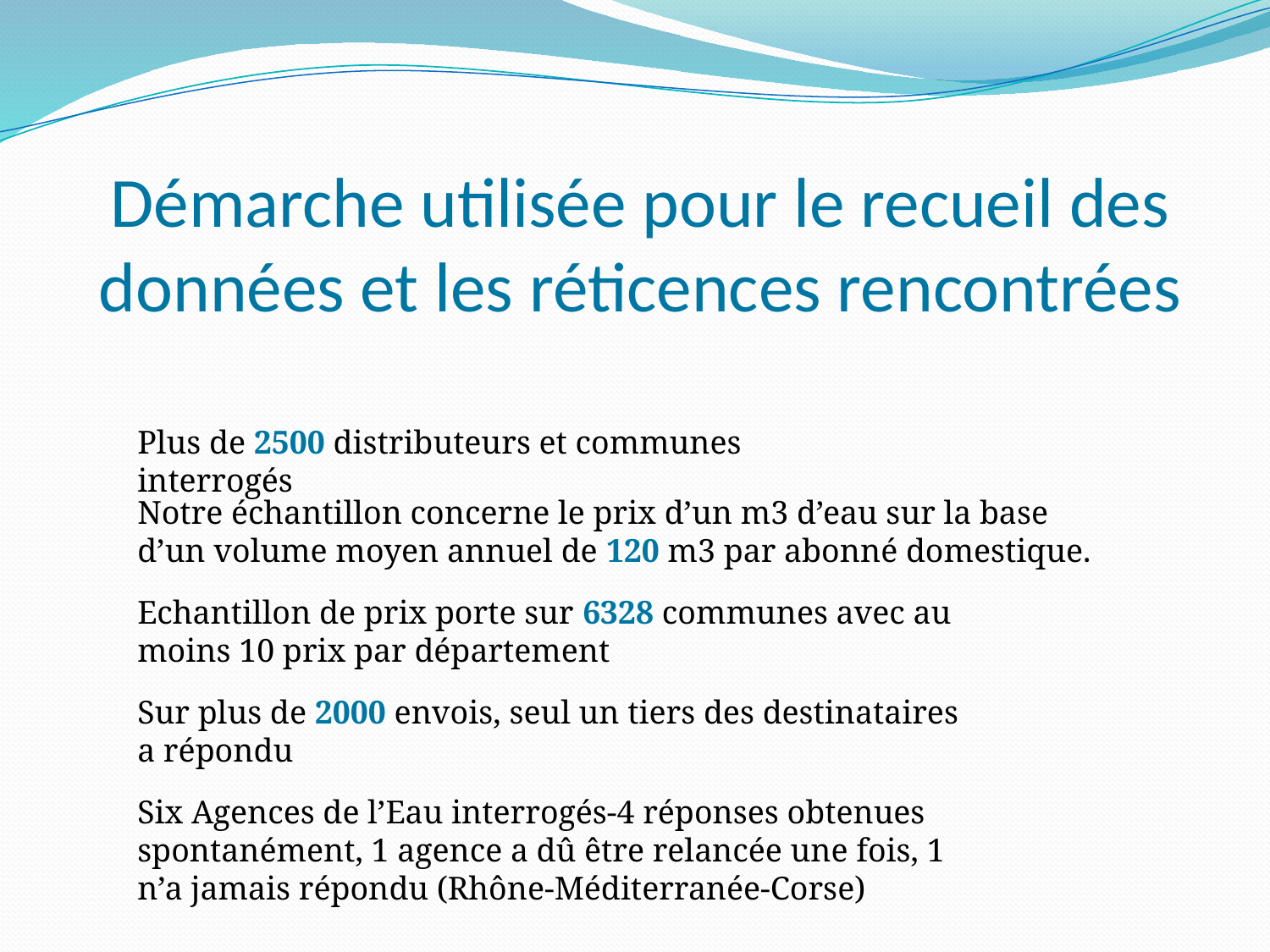

# Démarche utilisée pour le recueil des données et les réticences rencontrées
Plus de 2500 distributeurs et communes interrogés
Notre échantillon concerne le prix d’un m3 d’eau sur la base d’un volume moyen annuel de 120 m3 par abonné domestique.
Echantillon de prix porte sur 6328 communes avec au moins 10 prix par département
Sur plus de 2000 envois, seul un tiers des destinataires a répondu
Six Agences de l’Eau interrogés-4 réponses obtenues spontanément, 1 agence a dû être relancée une fois, 1 n’a jamais répondu (Rhône-Méditerranée-Corse)